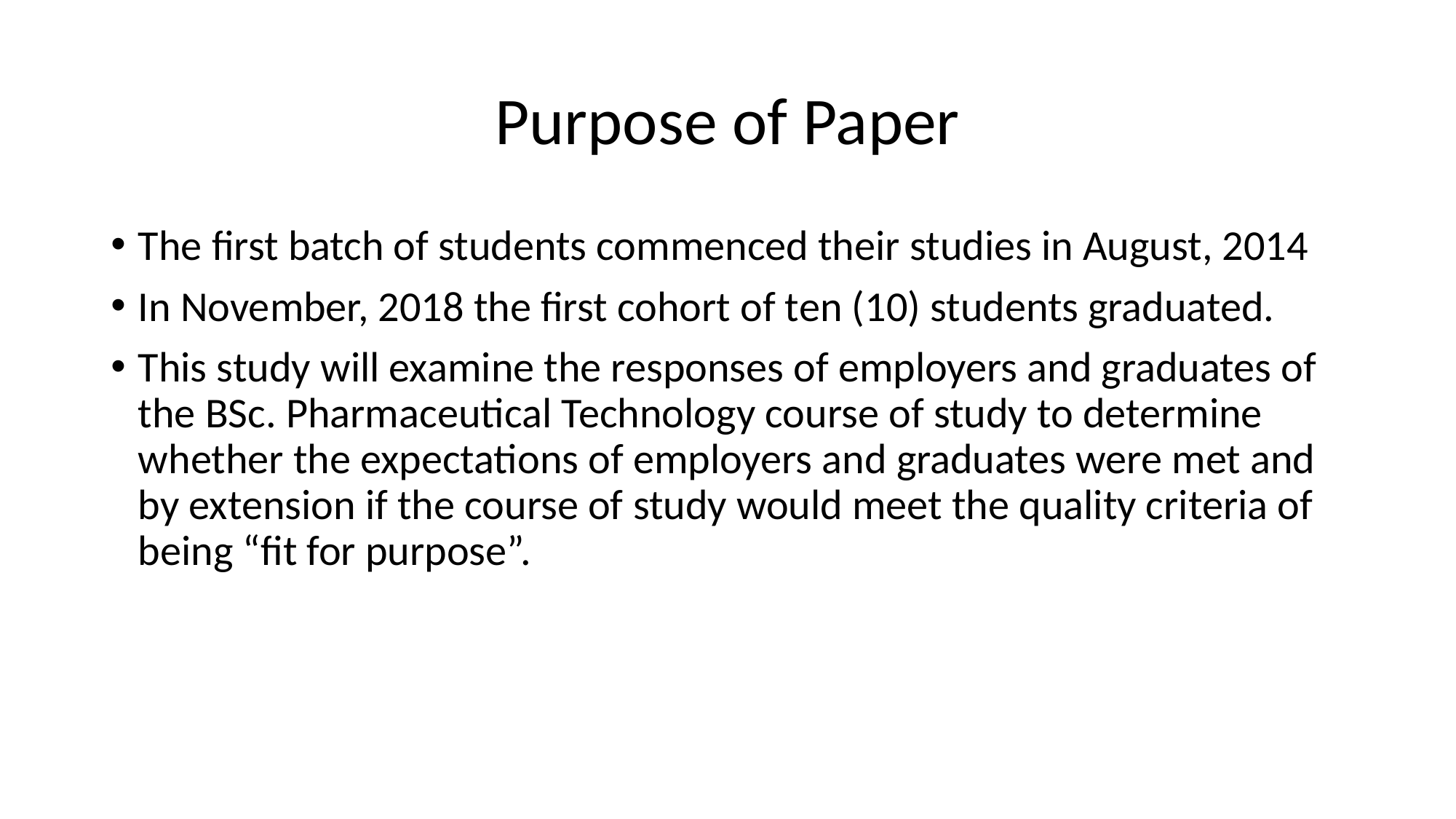

# Purpose of Paper
The first batch of students commenced their studies in August, 2014
In November, 2018 the first cohort of ten (10) students graduated.
This study will examine the responses of employers and graduates of the BSc. Pharmaceutical Technology course of study to determine whether the expectations of employers and graduates were met and by extension if the course of study would meet the quality criteria of being “fit for purpose”.